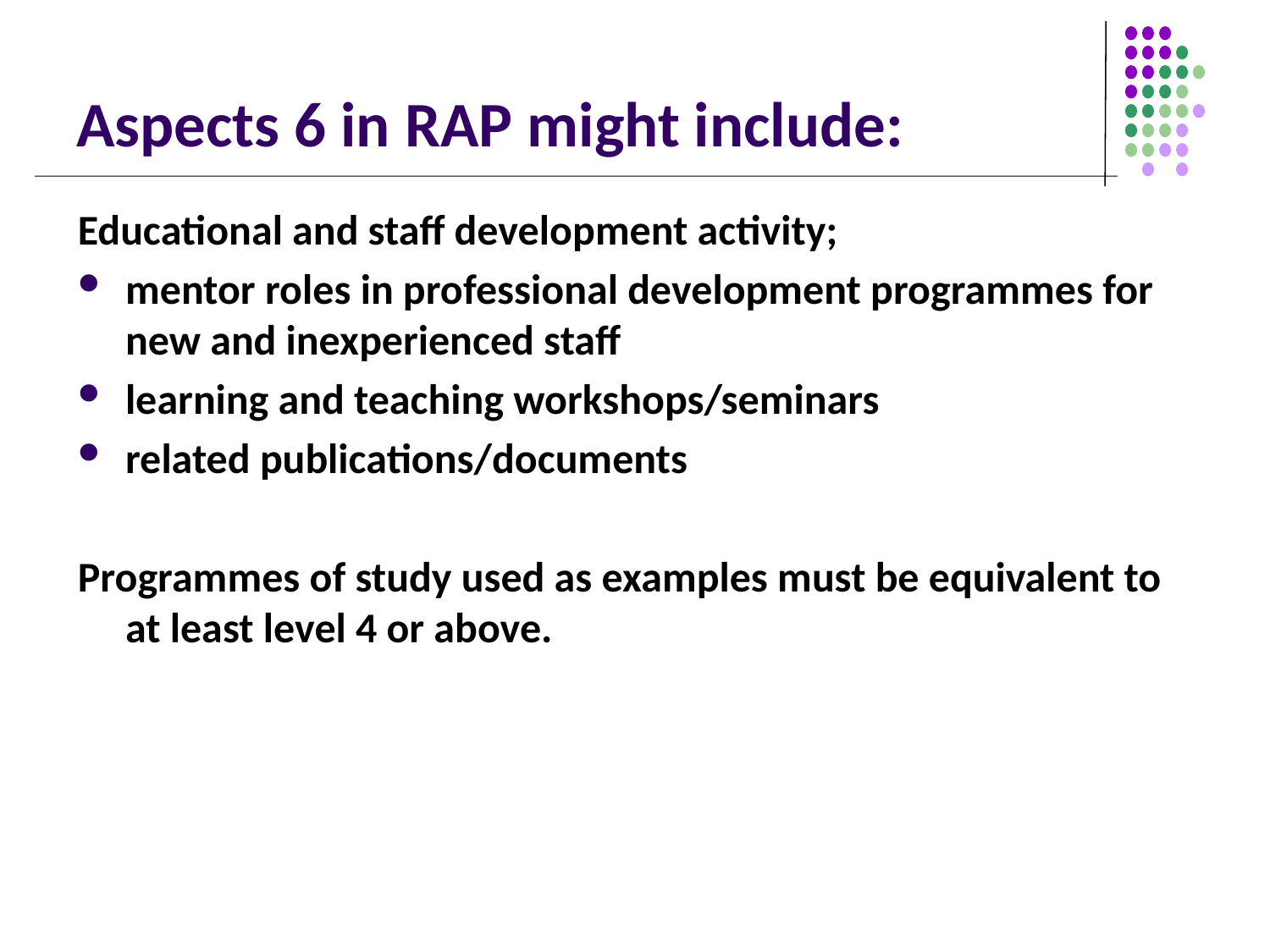

# Aspects 6 in RAP might include:
Educational and staff development activity;
mentor roles in professional development programmes for new and inexperienced staff
learning and teaching workshops/seminars
related publications/documents

Programmes of study used as examples must be equivalent to at least level 4 or above.